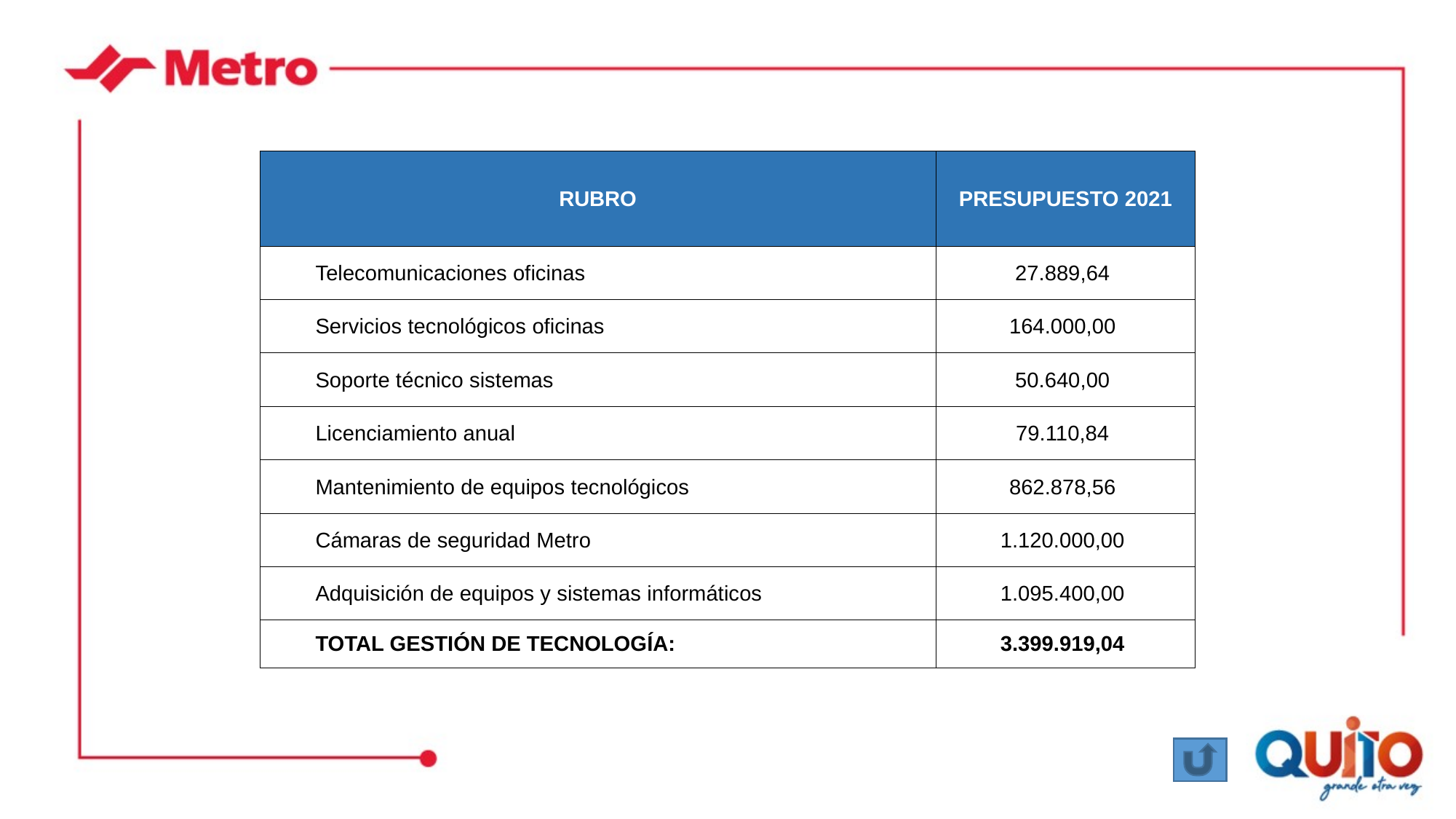

| RUBRO | PRESUPUESTO 2021 |
| --- | --- |
| Telecomunicaciones oficinas | 27.889,64 |
| Servicios tecnológicos oficinas | 164.000,00 |
| Soporte técnico sistemas | 50.640,00 |
| Licenciamiento anual | 79.110,84 |
| Mantenimiento de equipos tecnológicos | 862.878,56 |
| Cámaras de seguridad Metro | 1.120.000,00 |
| Adquisición de equipos y sistemas informáticos | 1.095.400,00 |
| TOTAL GESTIÓN DE TECNOLOGÍA: | 3.399.919,04 |